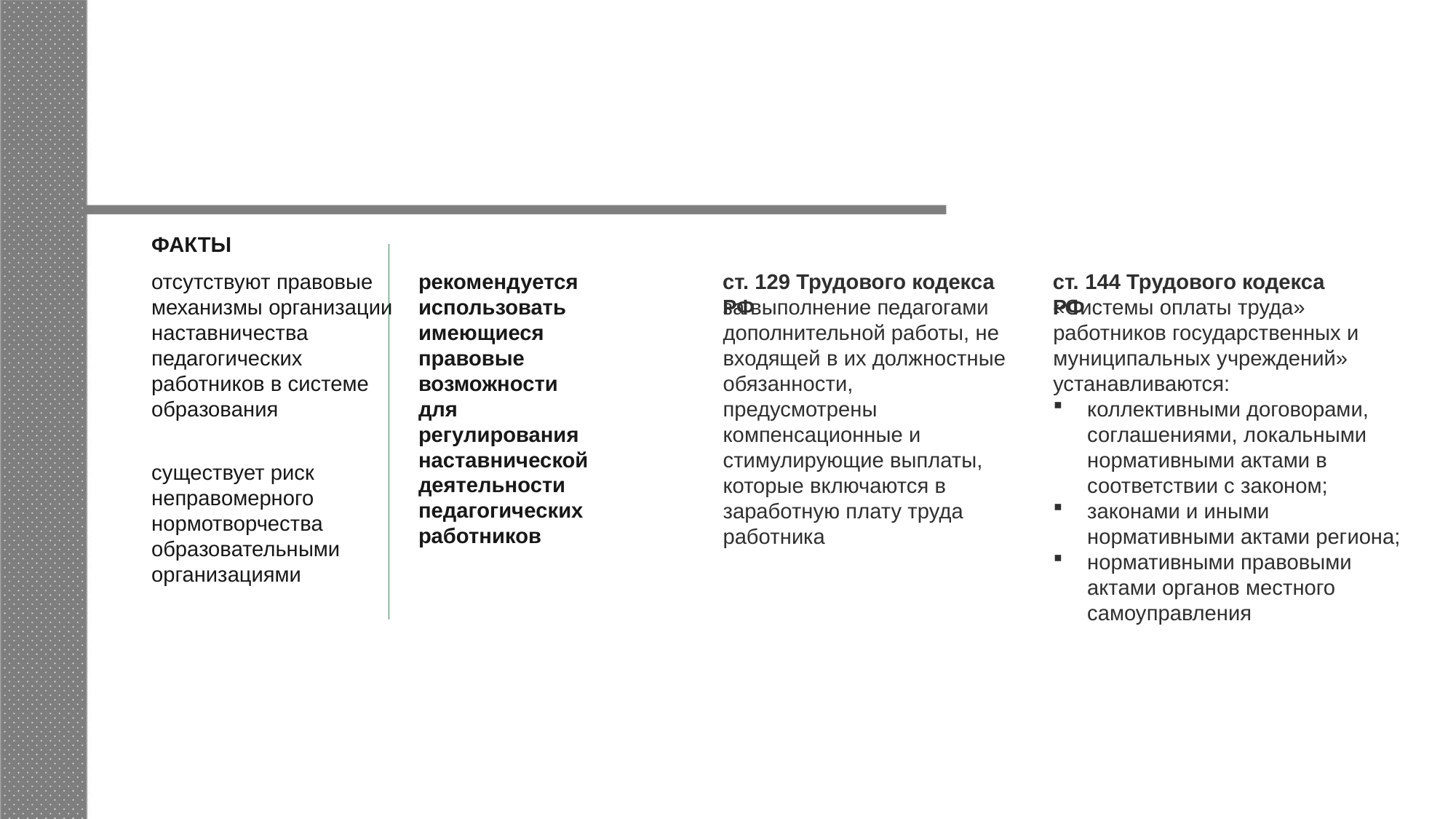

ФАКТЫ
отсутствуют правовые механизмы организации наставничества педагогических работников в системе образования
рекомендуется использовать имеющиеся правовые возможности для регулирования наставнической деятельности педагогических работников
ст. 144 Трудового кодекса РФ
ст. 129 Трудового кодекса РФ
«Системы оплаты труда» работников государственных и муниципальных учреждений» устанавливаются:
коллективными договорами, соглашениями, локальными нормативными актами в соответствии с законом;
законами и иными нормативными актами региона;
нормативными правовыми актами органов местного самоуправления
за выполнение педагогами
дополнительной работы, не входящей в их должностные обязанности, предусмотрены компенсационные и стимулирующие выплаты, которые включаются в заработную плату труда работника
существует риск неправомерного нормотворчества образовательными организациями